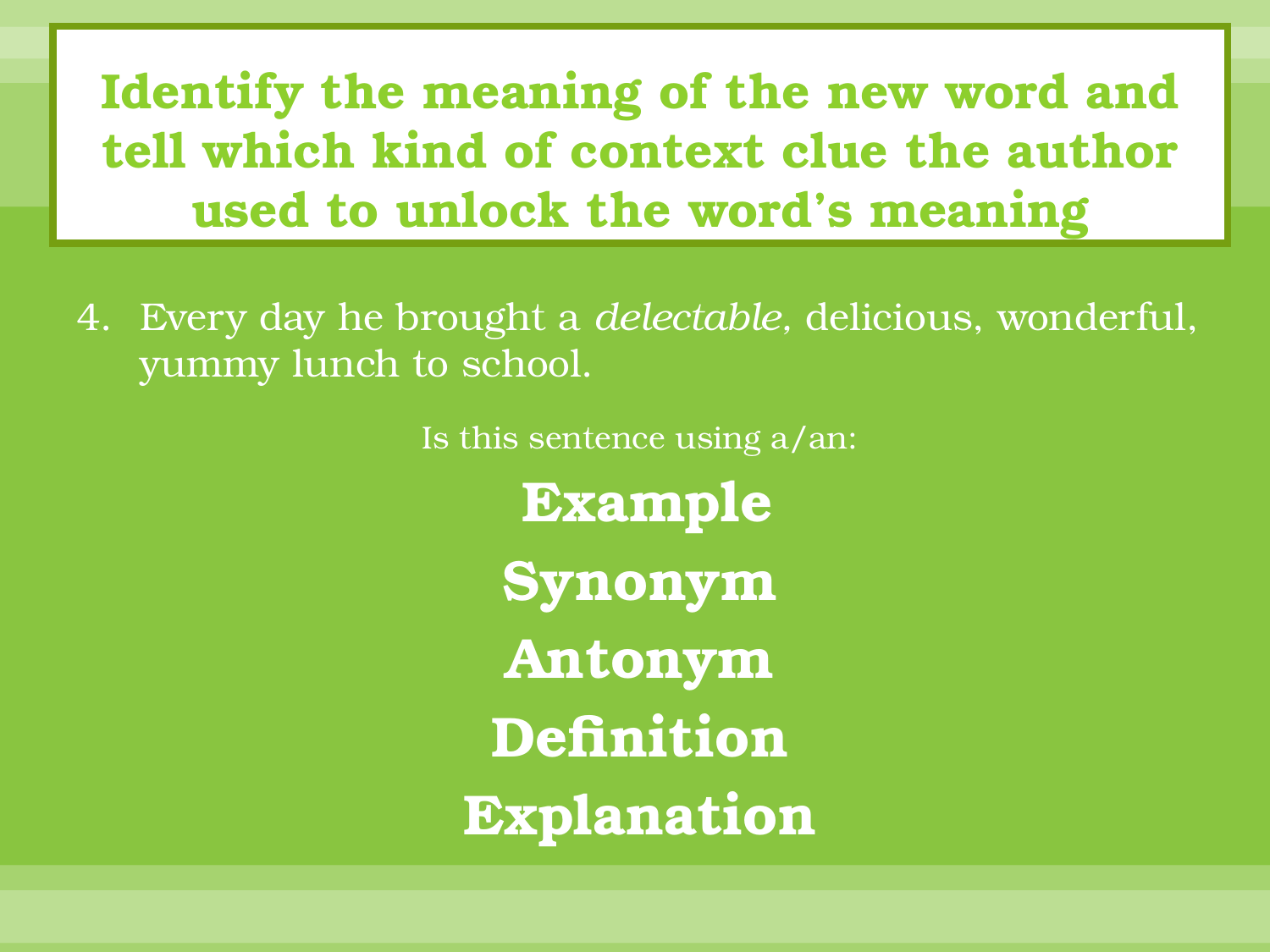

# Identify the meaning of the new word and tell which kind of context clue the author used to unlock the word’s meaning
Every day he brought a delectable, delicious, wonderful, yummy lunch to school.
Is this sentence using a/an:
 Example
Synonym
Antonym
Definition
Explanation